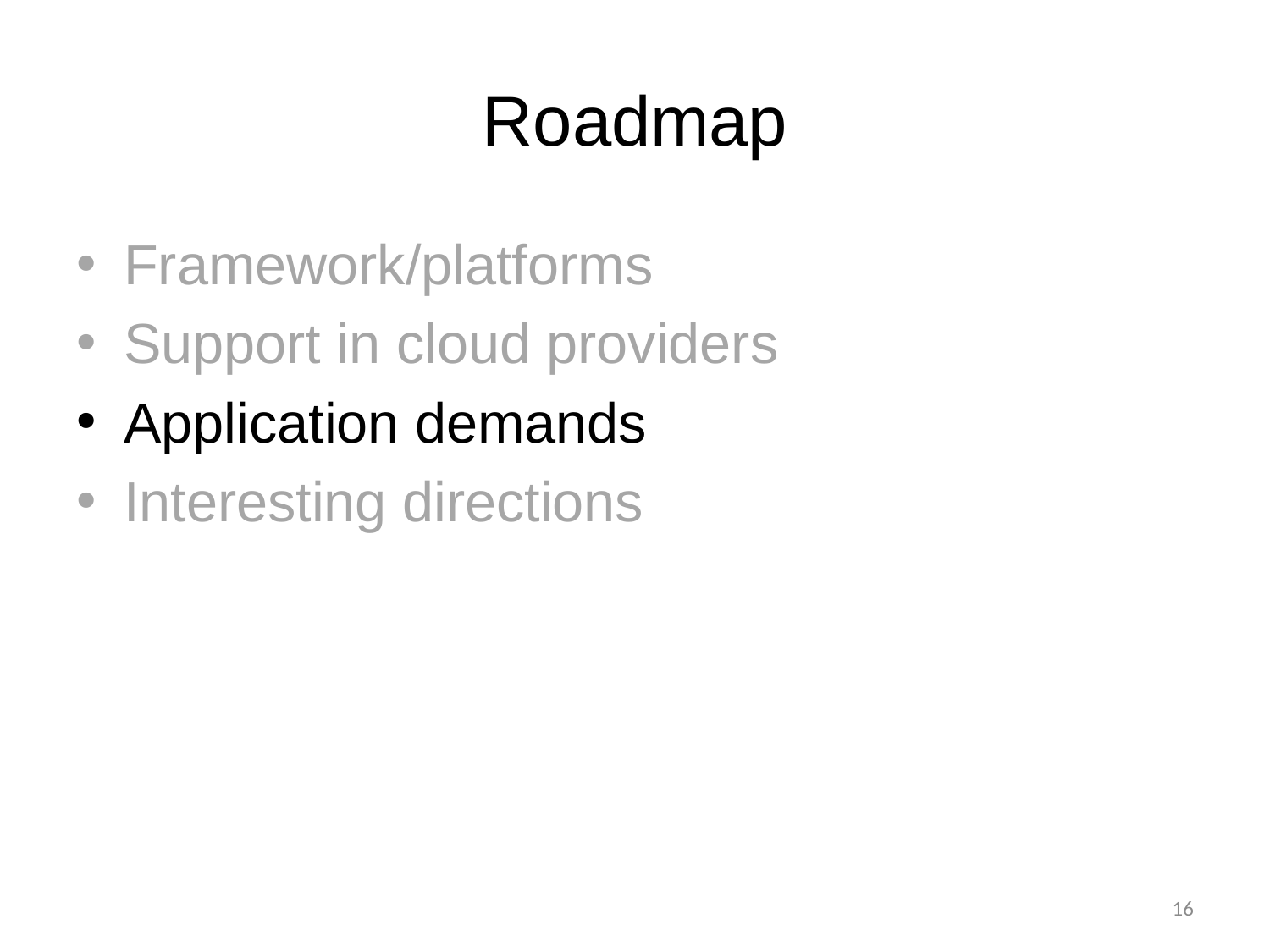

# Roadmap
Framework/platforms
Support in cloud providers
Application demands
Interesting directions
16